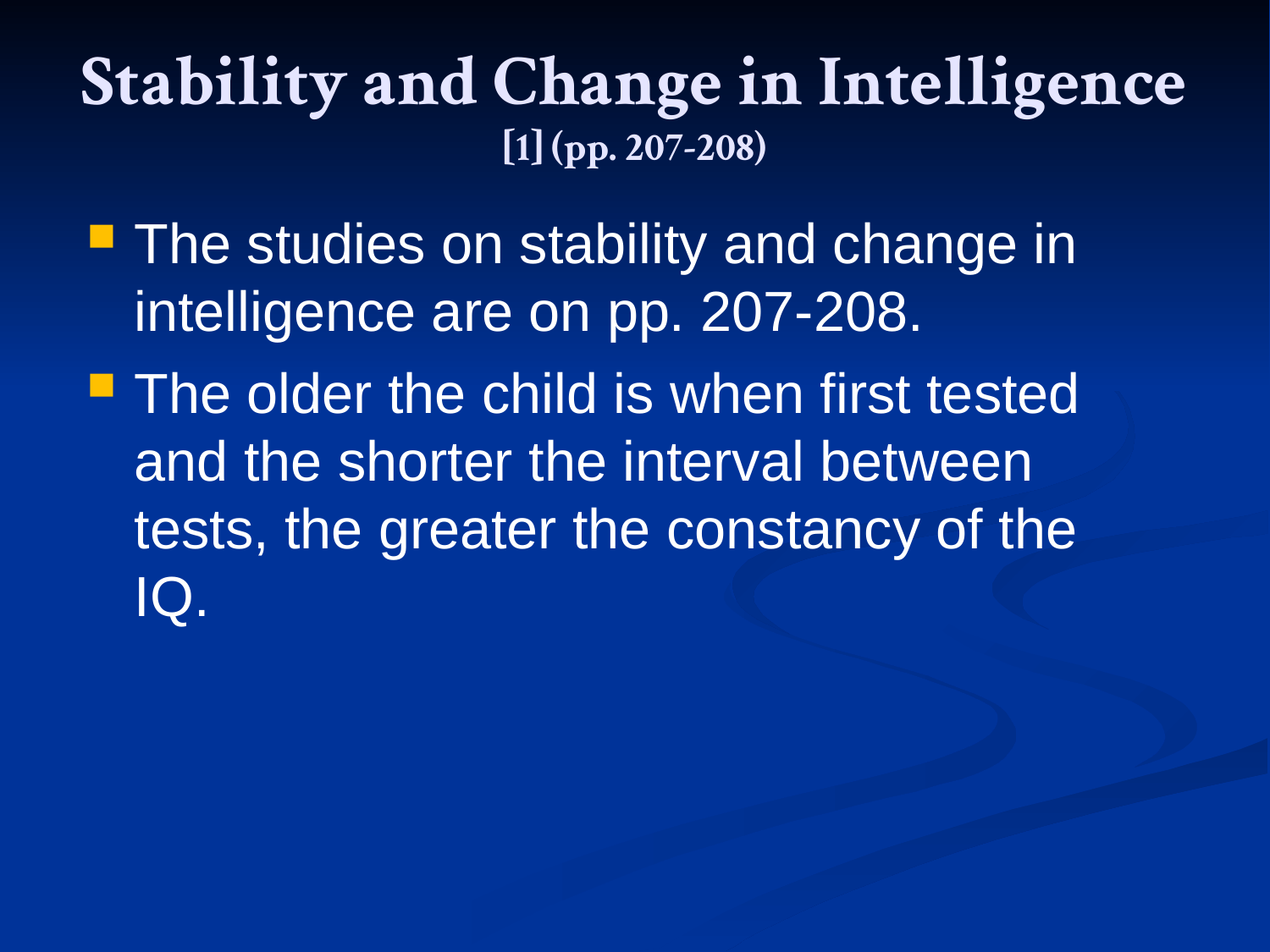

# Stability and Change in Intelligence [1] (pp. 207-208)
The studies on stability and change in intelligence are on pp. 207-208.
The older the child is when first tested and the shorter the interval between tests, the greater the constancy of the IQ.